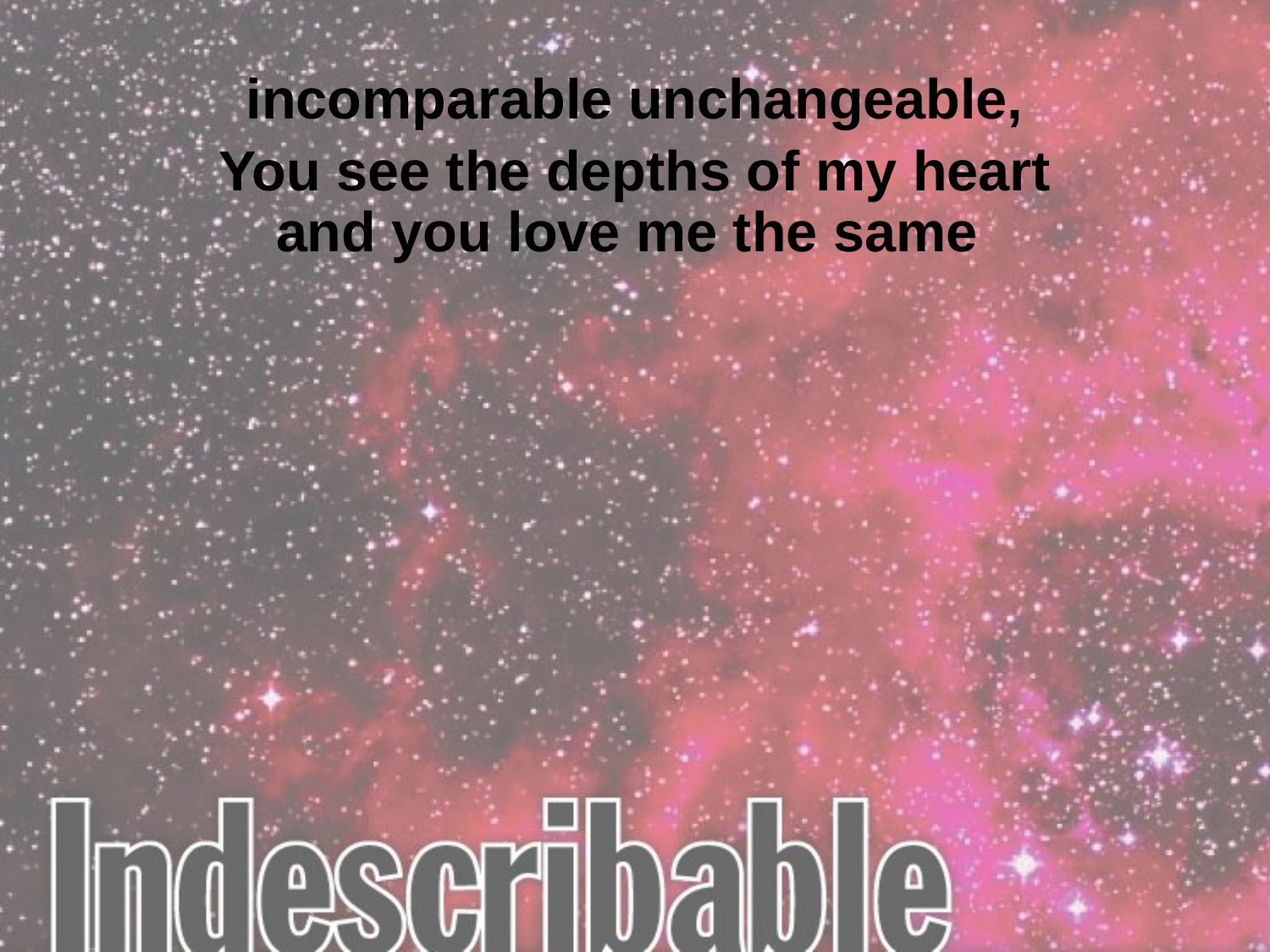

incomparable unchangeable,
You see the depths of my heart and you love me the same